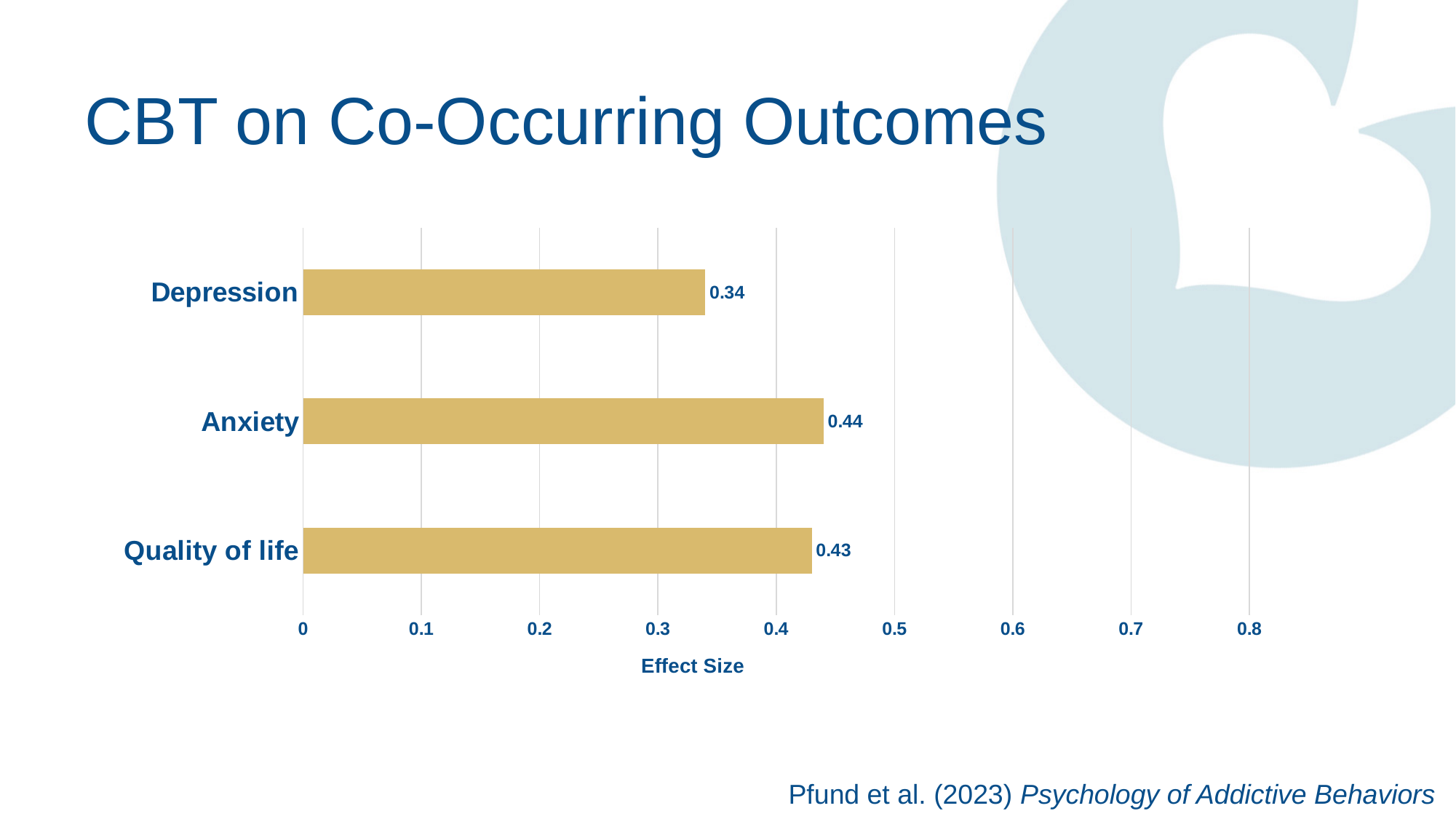

# CBT on Co-Occurring Outcomes

### Chart

| Category | Series 1 |
|---|---|
| Quality of life | 0.43 |
| Anxiety | 0.44 |
| Depression | 0.34 |
Pfund et al. (2023) Psychology of Addictive Behaviors